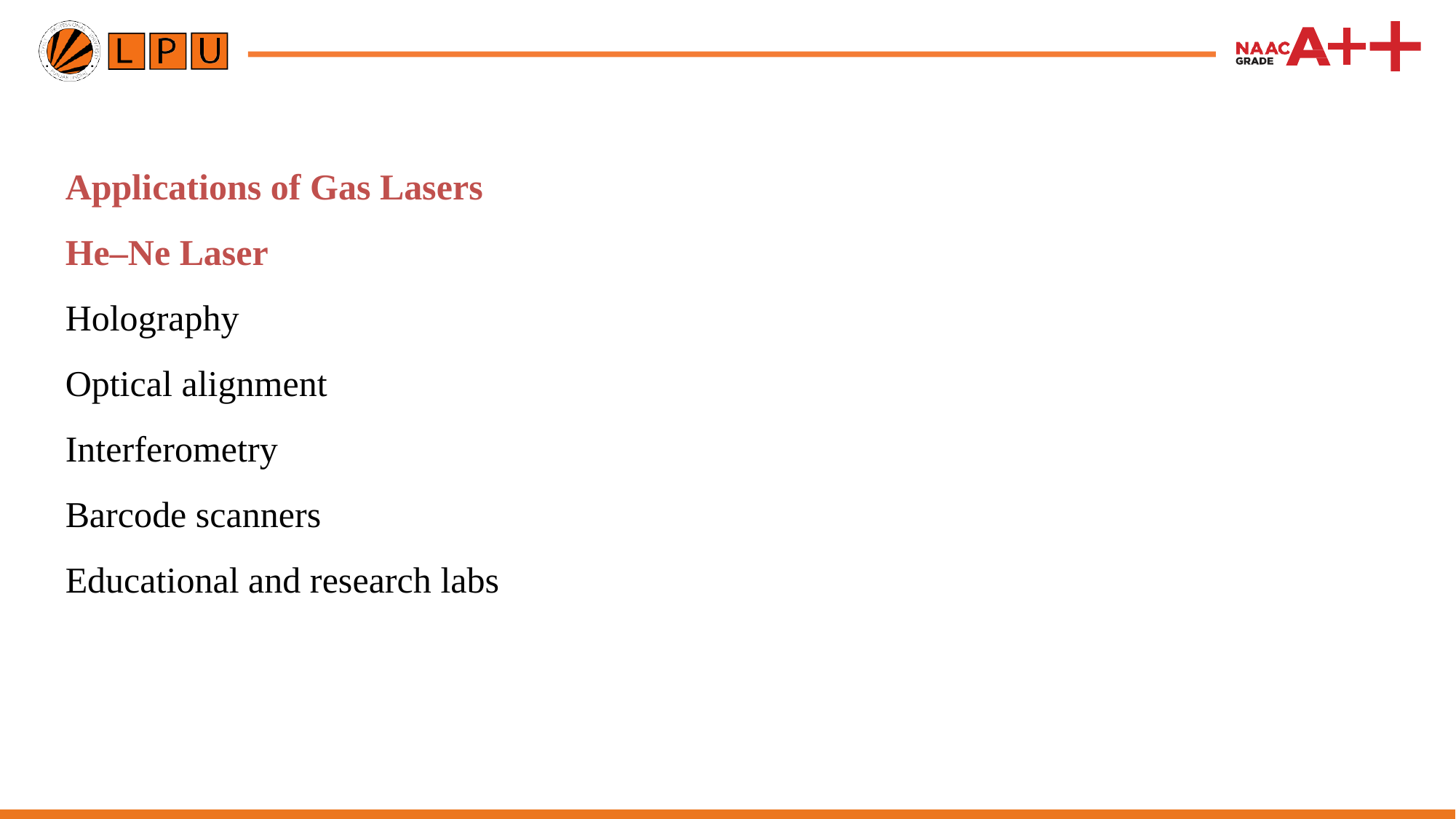

Applications of Gas Lasers
He–Ne Laser
Holography
Optical alignment
Interferometry
Barcode scanners
Educational and research labs